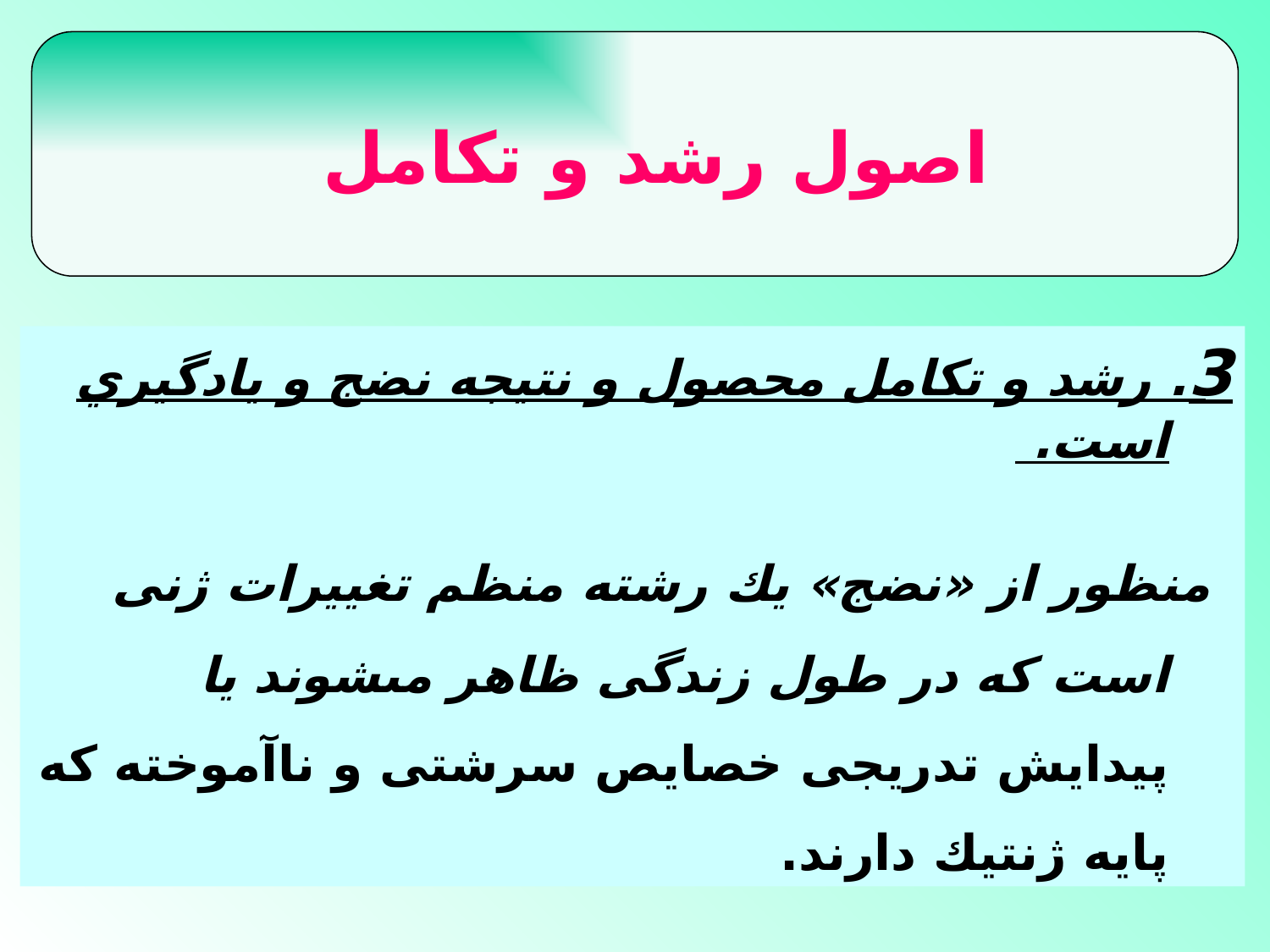

اصول رشد و تكامل
3. رشد و تكامل محصول و نتيجه نضج و يادگيري است.
 منظور از «نضج» يك رشته منظم تغييرات ژنى است كه در طول زندگى ظاهر مى‏شوند يا پيدايش تدريجى خصايص سرشتى و ناآموخته كه پايه ژنتيك دارند.